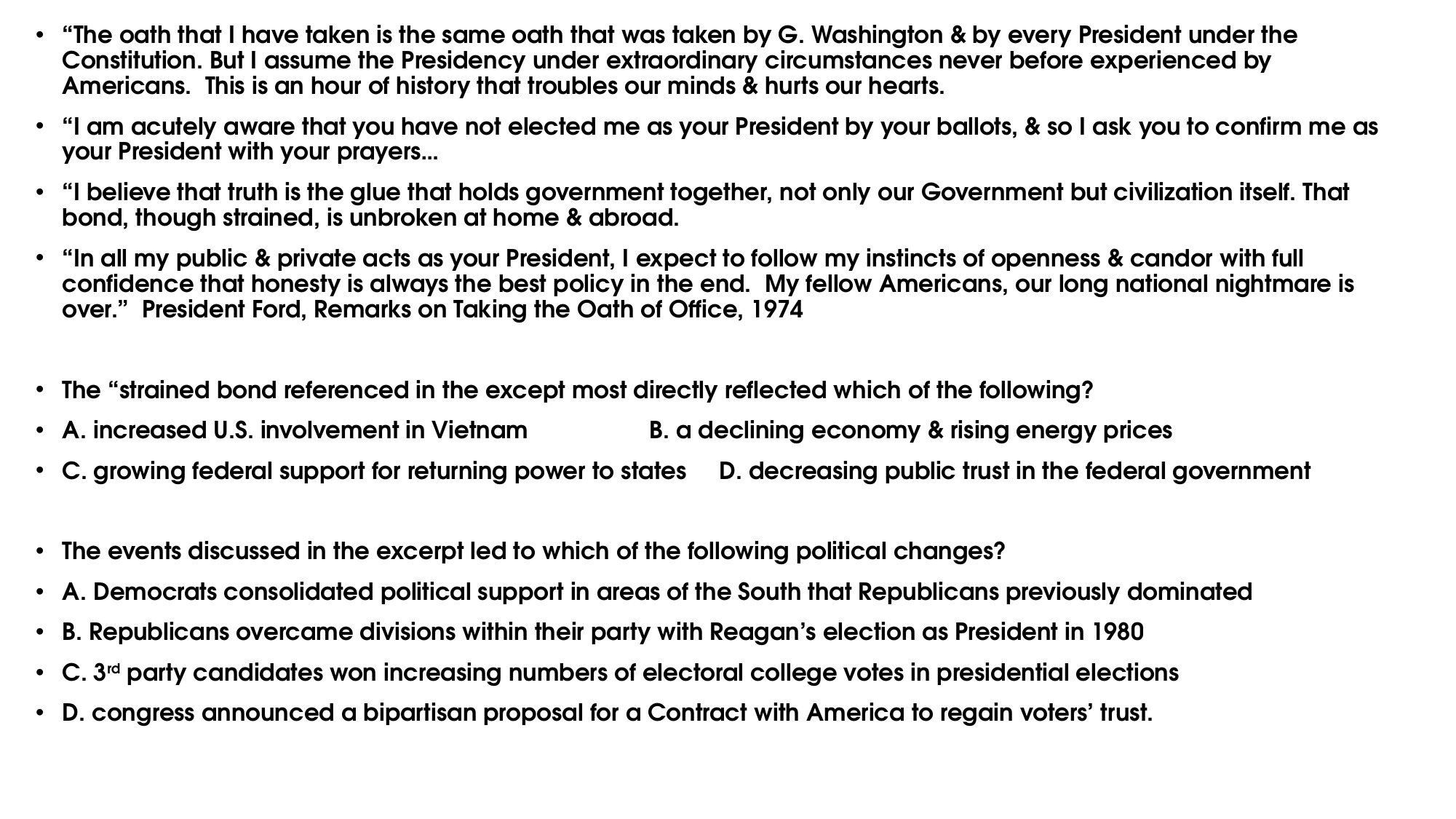

“The oath that I have taken is the same oath that was taken by G. Washington & by every President under the Constitution. But I assume the Presidency under extraordinary circumstances never before experienced by Americans.  This is an hour of history that troubles our minds & hurts our hearts.
“I am acutely aware that you have not elected me as your President by your ballots, & so I ask you to confirm me as your President with your prayers…
“I believe that truth is the glue that holds government together, not only our Government but civilization itself. That bond, though strained, is unbroken at home & abroad.
“In all my public & private acts as your President, I expect to follow my instincts of openness & candor with full confidence that honesty is always the best policy in the end.  My fellow Americans, our long national nightmare is over.”  President Ford, Remarks on Taking the Oath of Office, 1974

The “strained bond referenced in the except most directly reflected which of the following?
A. increased U.S. involvement in Vietnam		        B. a declining economy & rising energy prices
C. growing federal support for returning power to states     D. decreasing public trust in the federal government

The events discussed in the excerpt led to which of the following political changes?
A. Democrats consolidated political support in areas of the South that Republicans previously dominated
B. Republicans overcame divisions within their party with Reagan’s election as President in 1980
C. 3rd party candidates won increasing numbers of electoral college votes in presidential elections
D. congress announced a bipartisan proposal for a Contract with America to regain voters’ trust.